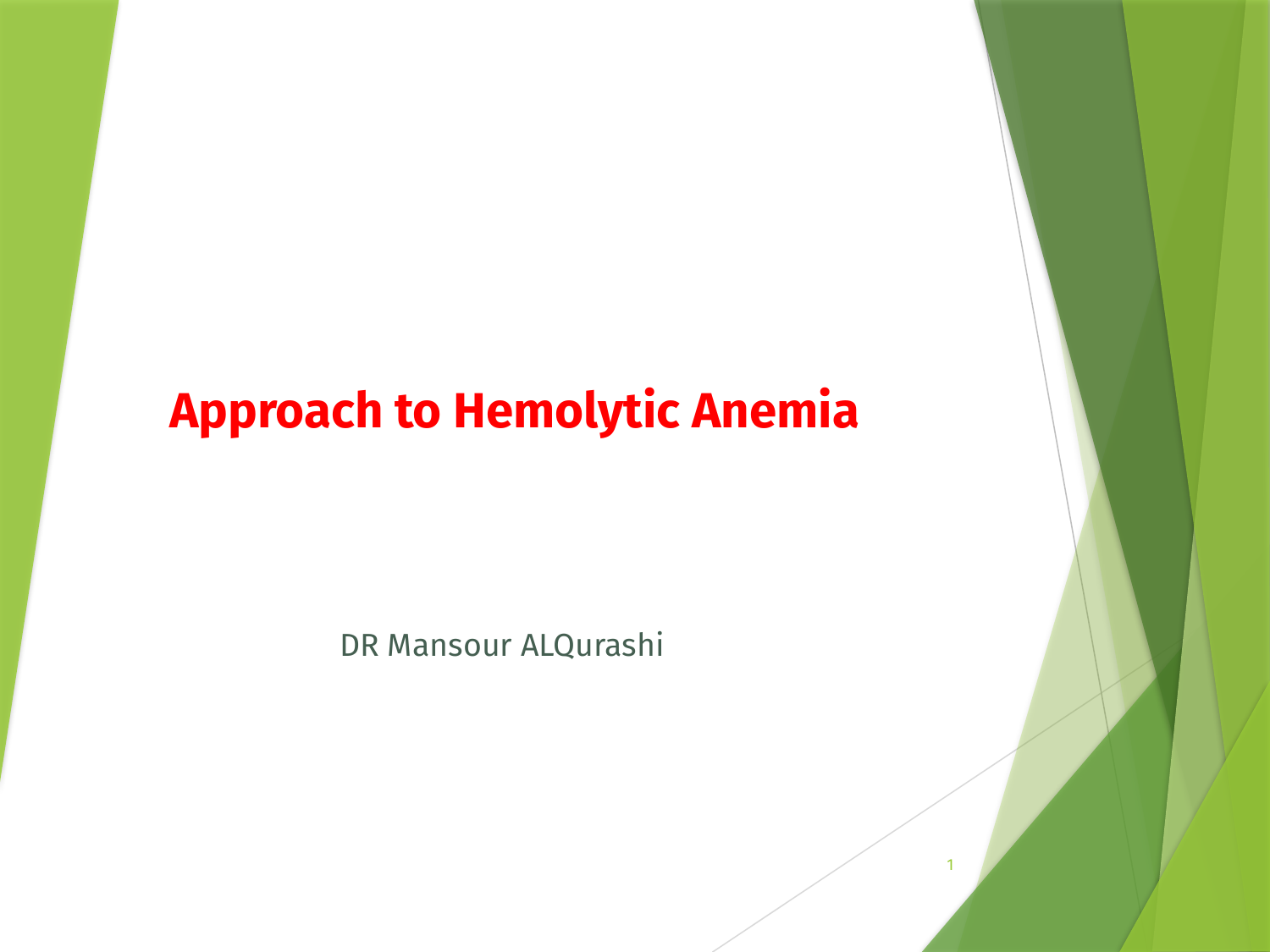

# Approach to Hemolytic Anemia

DR Mansour ALQurashi

1